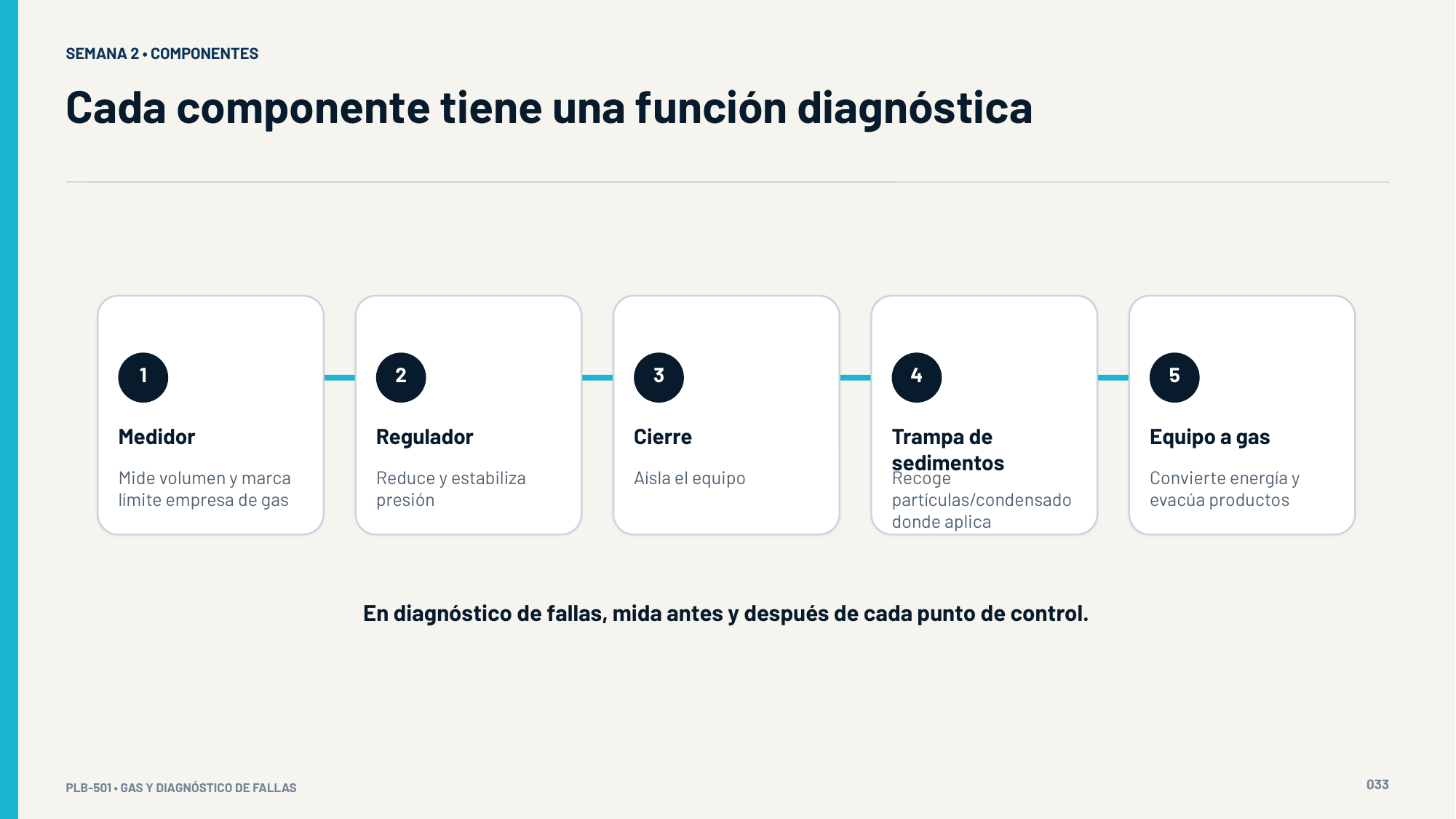

SEMANA 2 • COMPONENTES
Cada componente tiene una función diagnóstica

1
2
3
4
5

Medidor
Regulador
Cierre
Trampa de sedimentos
Equipo a gas
Mide volumen y marca límite empresa de gas
Reduce y estabiliza presión
Aísla el equipo
Recoge partículas/condensado donde aplica
Convierte energía y evacúa productos
En diagnóstico de fallas, mida antes y después de cada punto de control.
033
PLB-501 • GAS Y DIAGNÓSTICO DE FALLAS